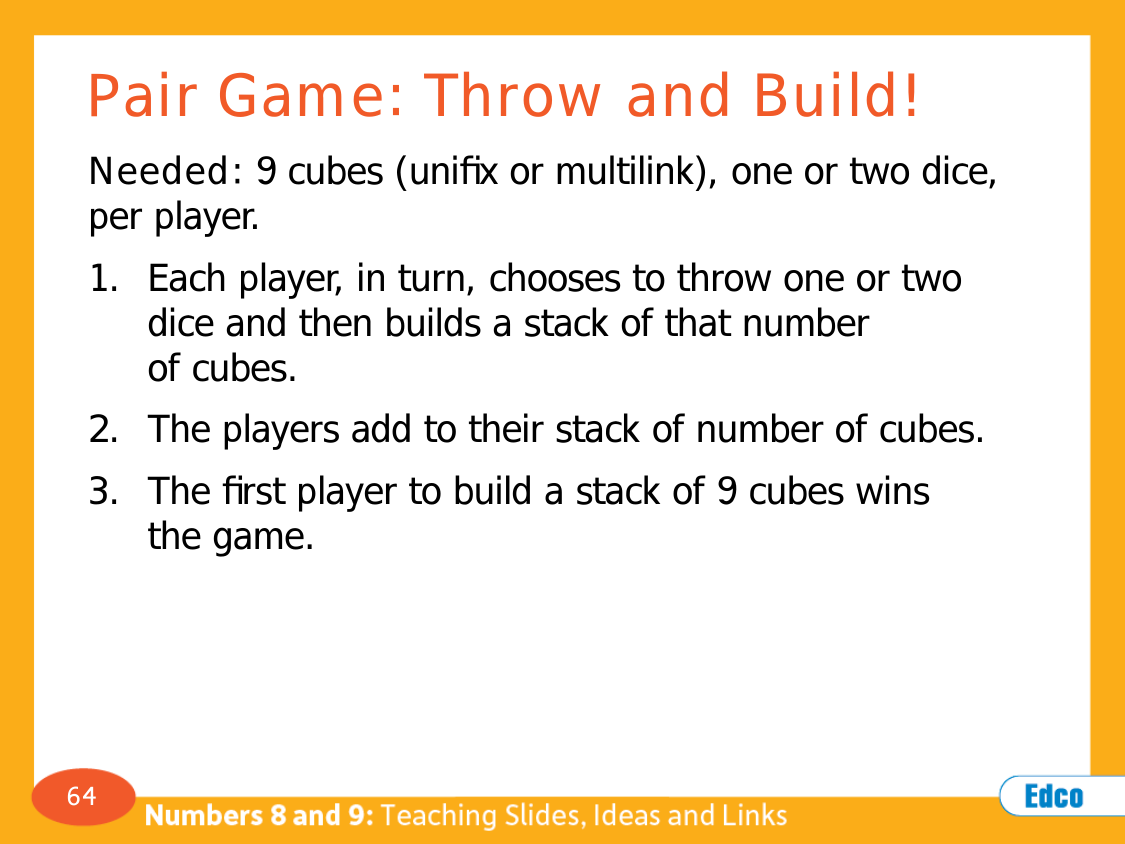

# Pair Game: Throw and Build!
Needed: 9 cubes (unifix or multilink), one or two dice, per player.
Each player, in turn, chooses to throw one or two dice and then builds a stack of that number
of cubes.
The players add to their stack of number of cubes.
The first player to build a stack of 9 cubes wins
the game.
64